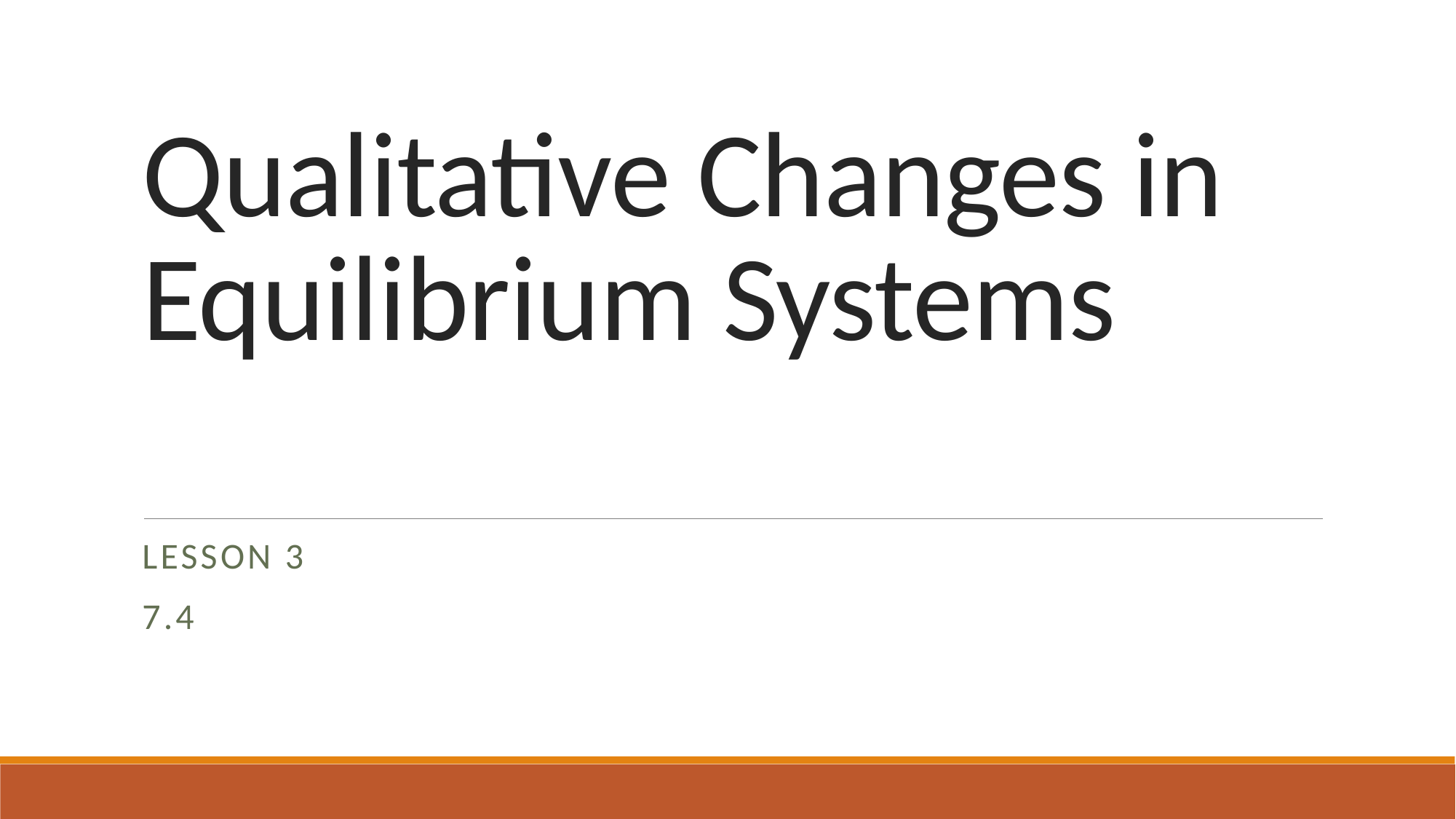

# Qualitative Changes in Equilibrium Systems
Lesson 3
7.4